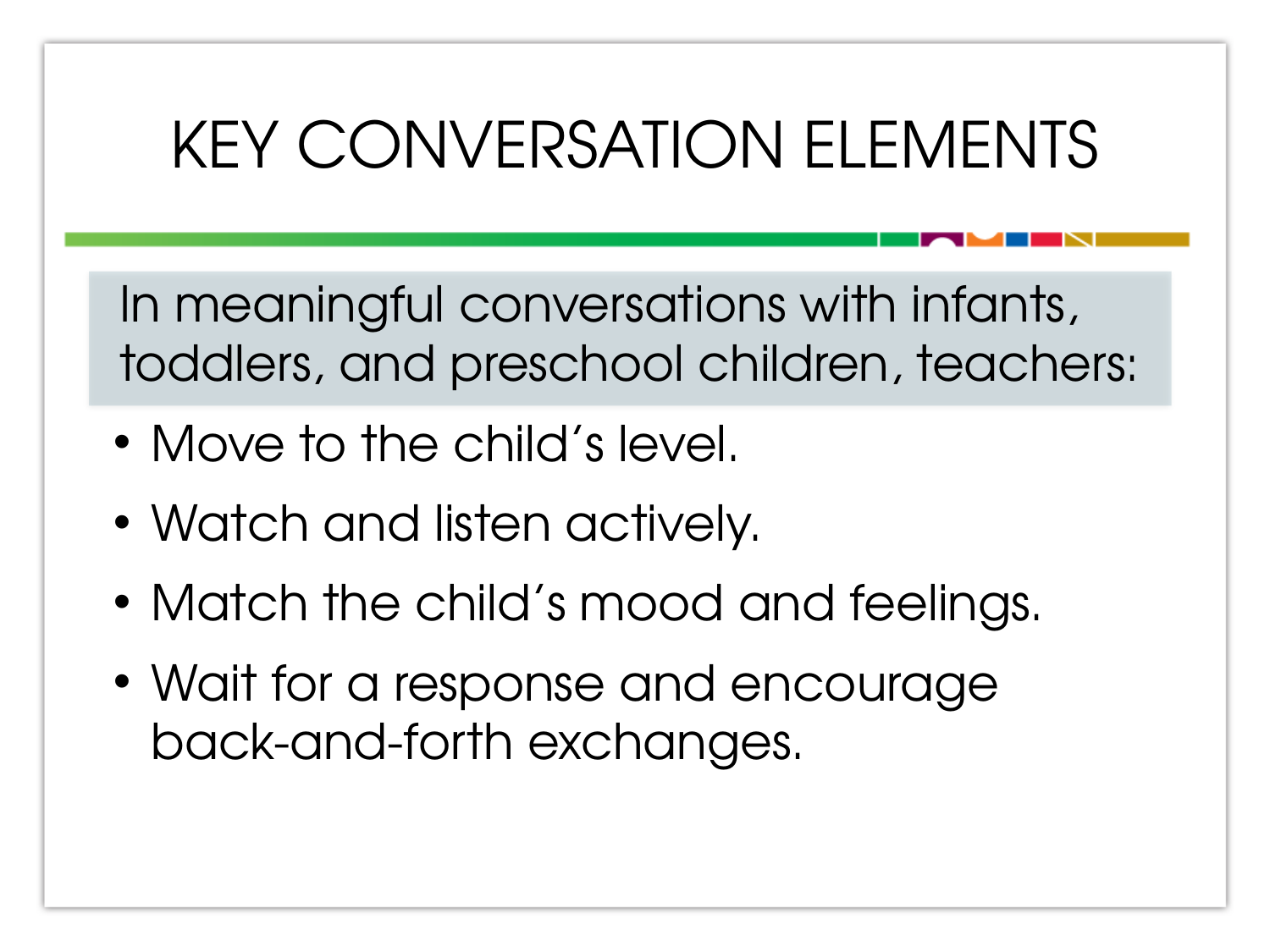

# KEY CONVERSATION ELEMENTS
In meaningful conversations with infants, toddlers, and preschool children, teachers:
Move to the child’s level.
Watch and listen actively.
Match the child’s mood and feelings.
Wait for a response and encourage
back-and-forth exchanges.